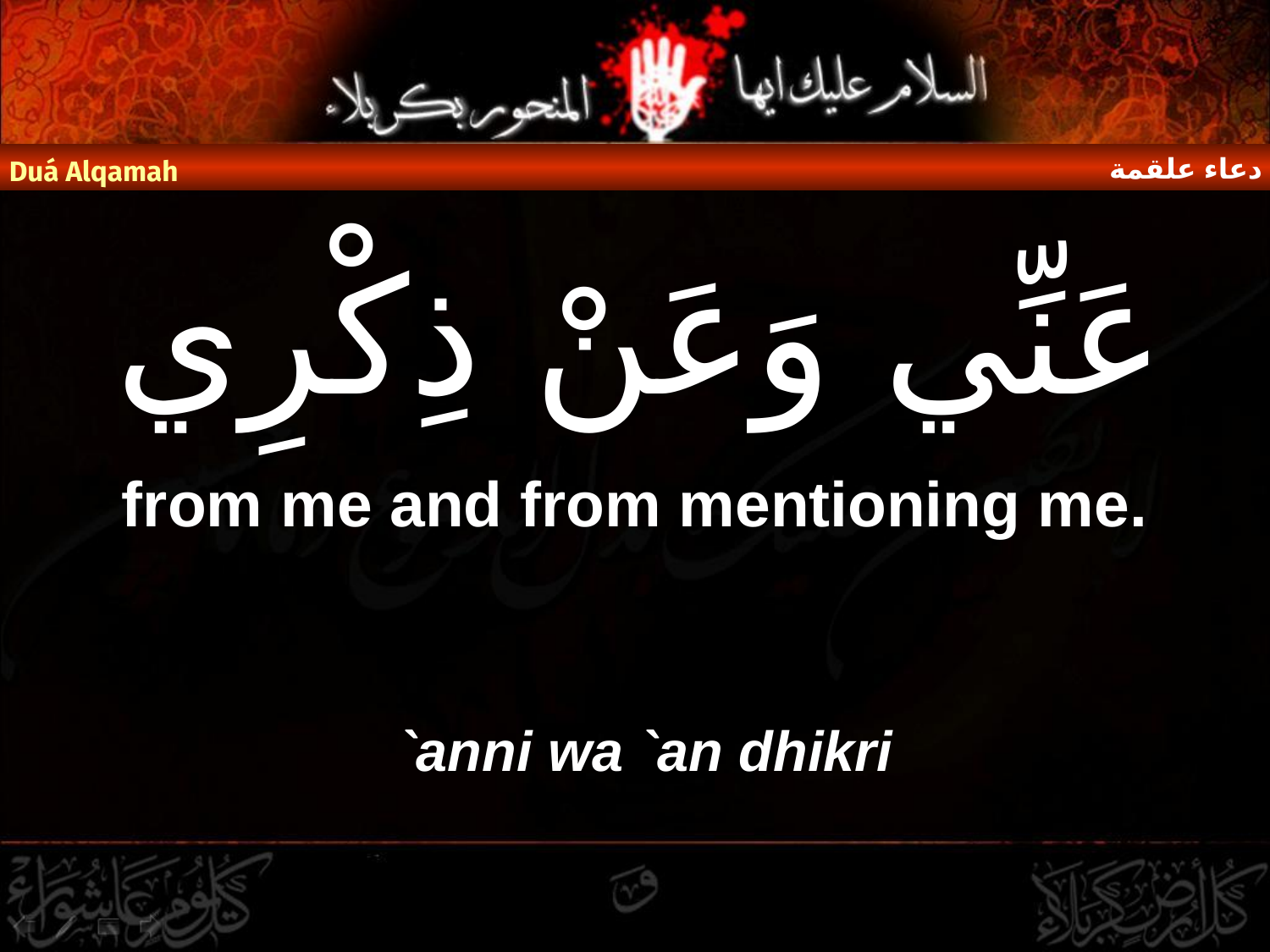

دعاء علقمة
Duá Alqamah
# عَنِّي وَعَنْ ذِكْرِي
from me and from mentioning me.
`anni wa `an dhikri